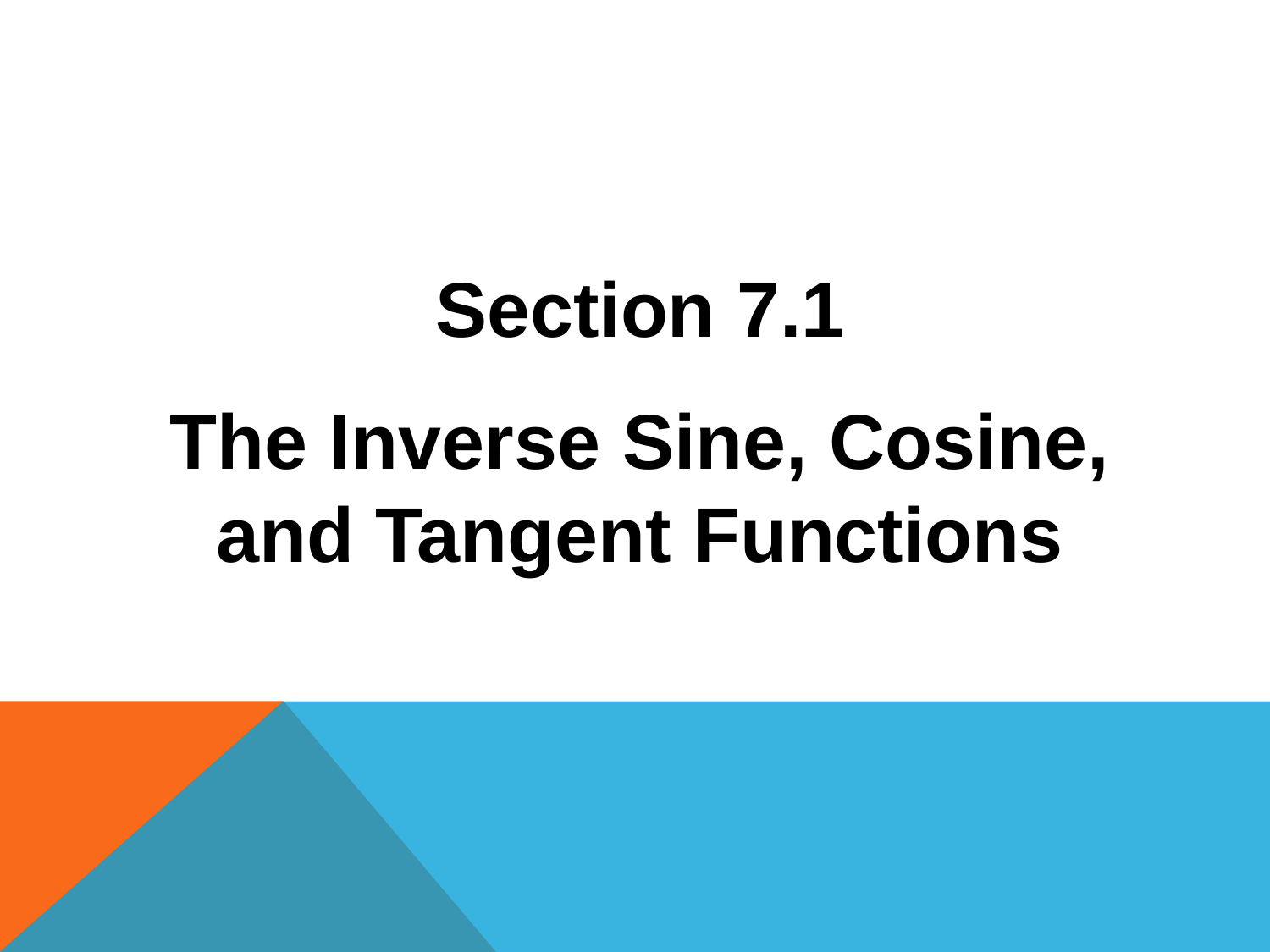

Section 7.1
The Inverse Sine, Cosine, and Tangent Functions